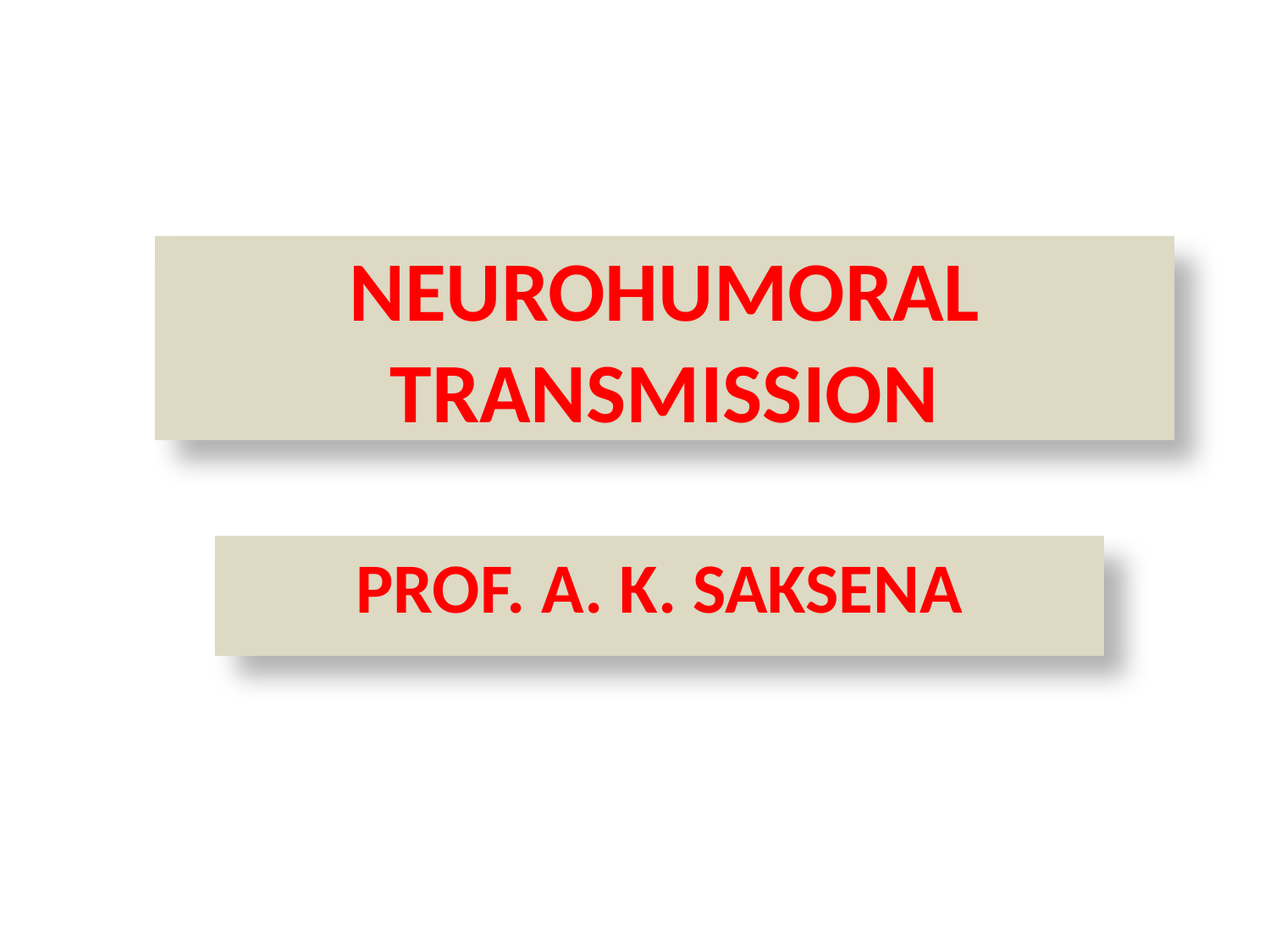

# NEUROHUMORAL TRANSMISSION
PROF. A. K. SAKSENA